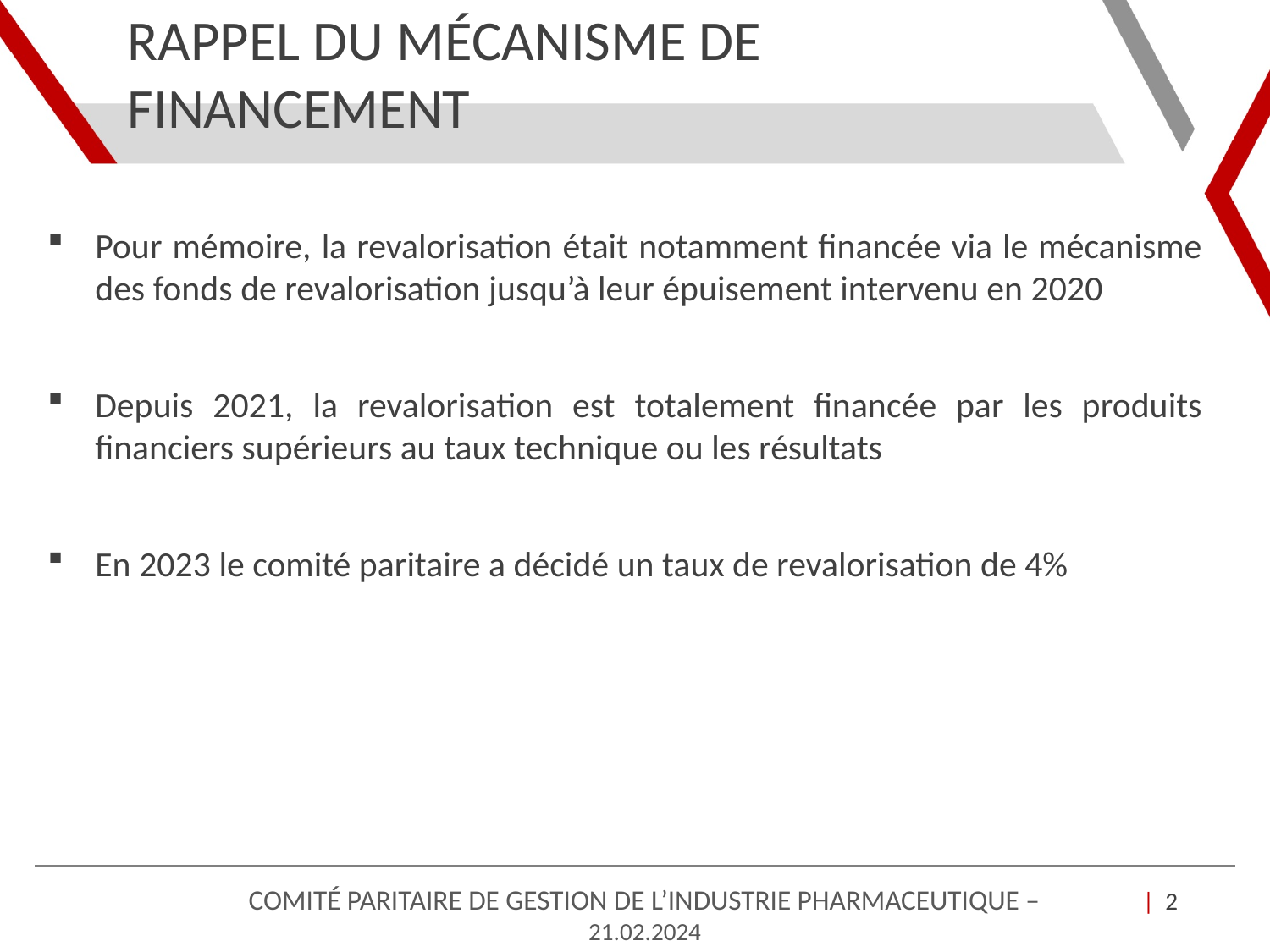

# Rappel du mécanisme de financement

Pour mémoire, la revalorisation était notamment financée via le mécanisme des fonds de revalorisation jusqu’à leur épuisement intervenu en 2020

Depuis 2021, la revalorisation est totalement financée par les produits financiers supérieurs au taux technique ou les résultats

En 2023 le comité paritaire a décidé un taux de revalorisation de 4%